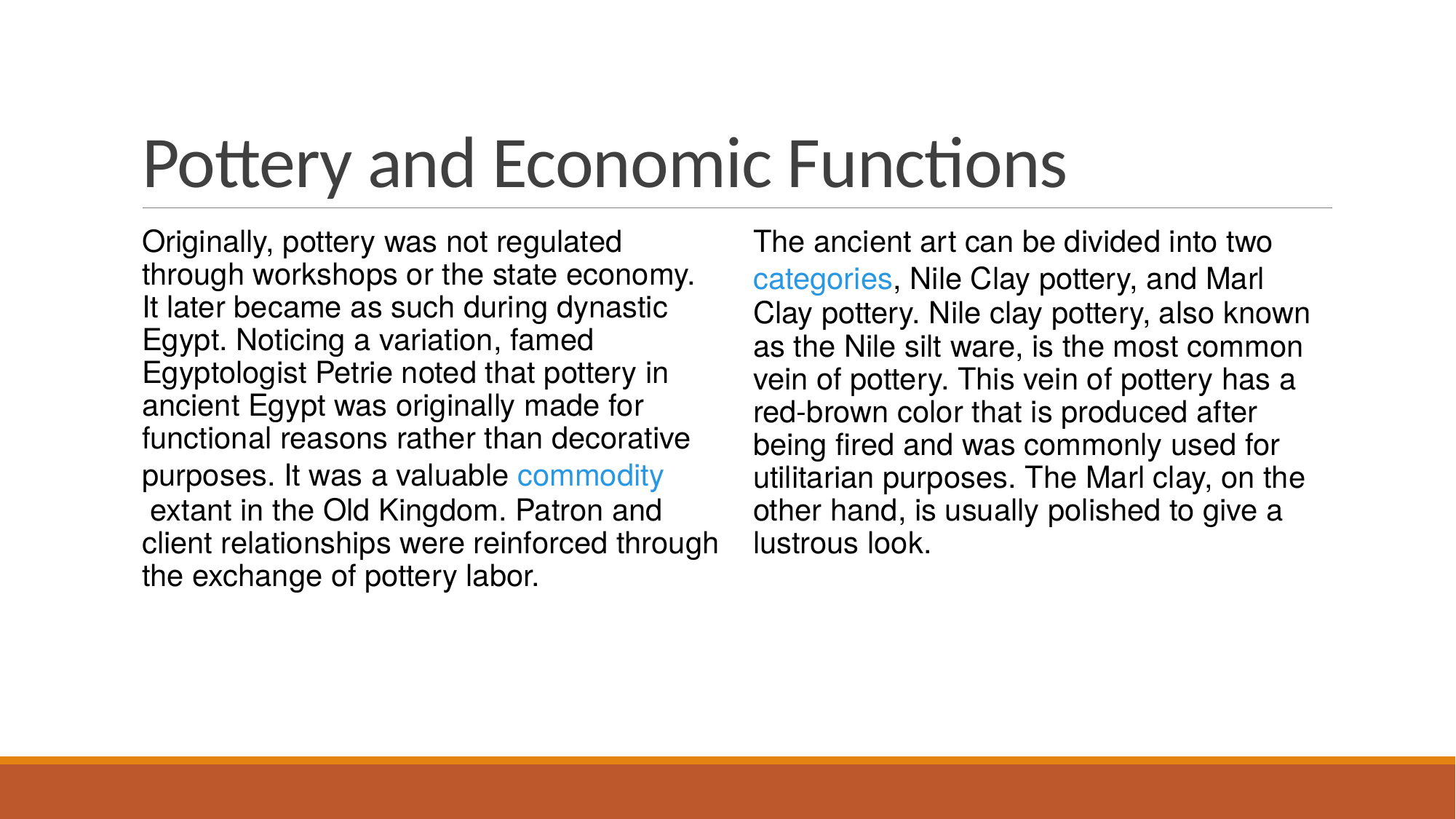

# Pottery and Economic Functions
Originally, pottery was not regulated through workshops or the state economy. It later became as such during dynastic Egypt. Noticing a variation, famed Egyptologist Petrie noted that pottery in ancient Egypt was originally made for functional reasons rather than decorative purposes. It was a valuable commodity extant in the Old Kingdom. Patron and client relationships were reinforced through the exchange of pottery labor.
The ancient art can be divided into two categories, Nile Clay pottery, and Marl Clay pottery. Nile clay pottery, also known as the Nile silt ware, is the most common vein of pottery. This vein of pottery has a red-brown color that is produced after being fired and was commonly used for utilitarian purposes. The Marl clay, on the other hand, is usually polished to give a lustrous look.